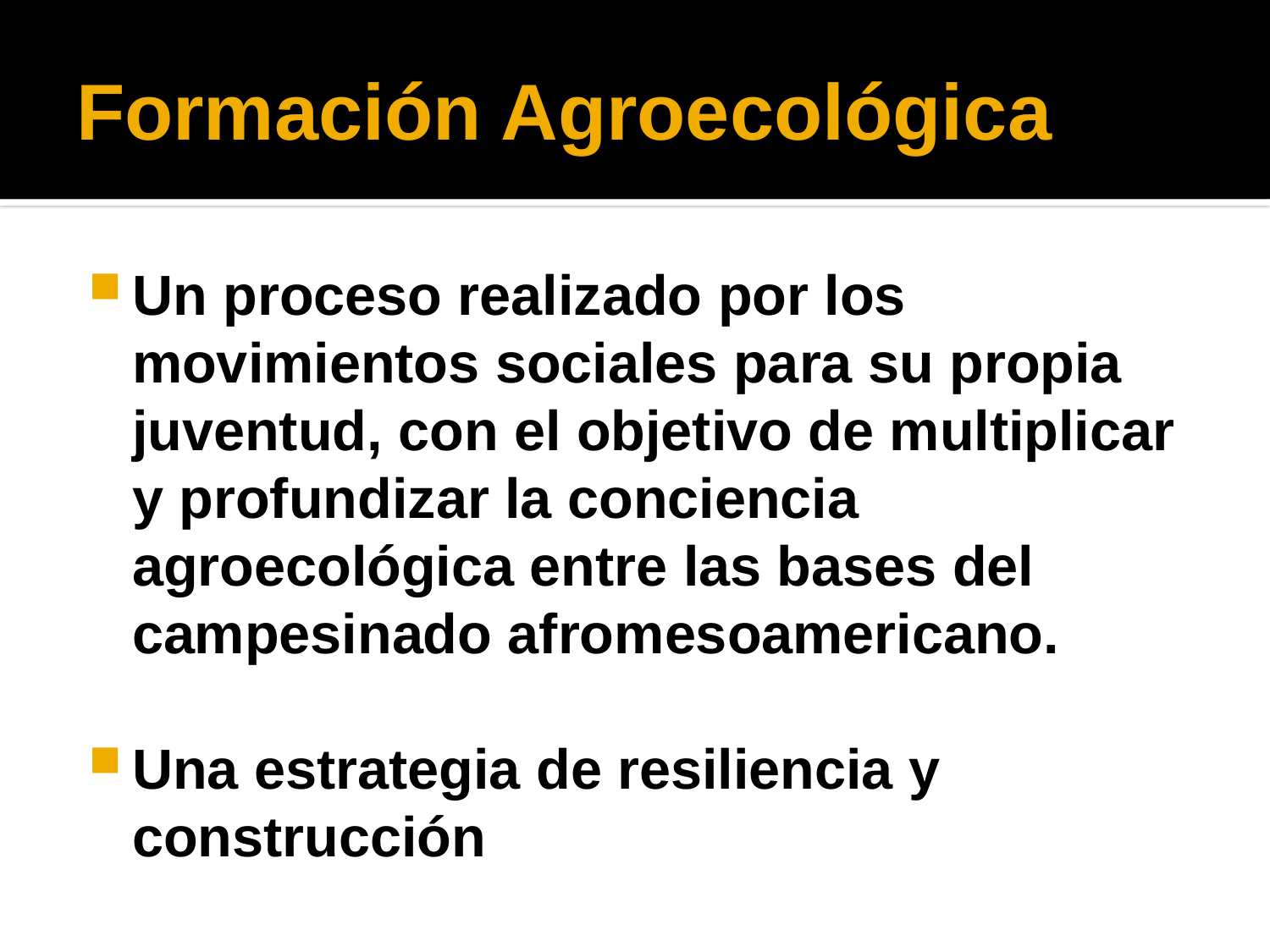

# Formación Agroecológica
Un proceso realizado por los movimientos sociales para su propia juventud, con el objetivo de multiplicar y profundizar la conciencia agroecológica entre las bases del campesinado afromesoamericano.

Una estrategia de resiliencia y construcción